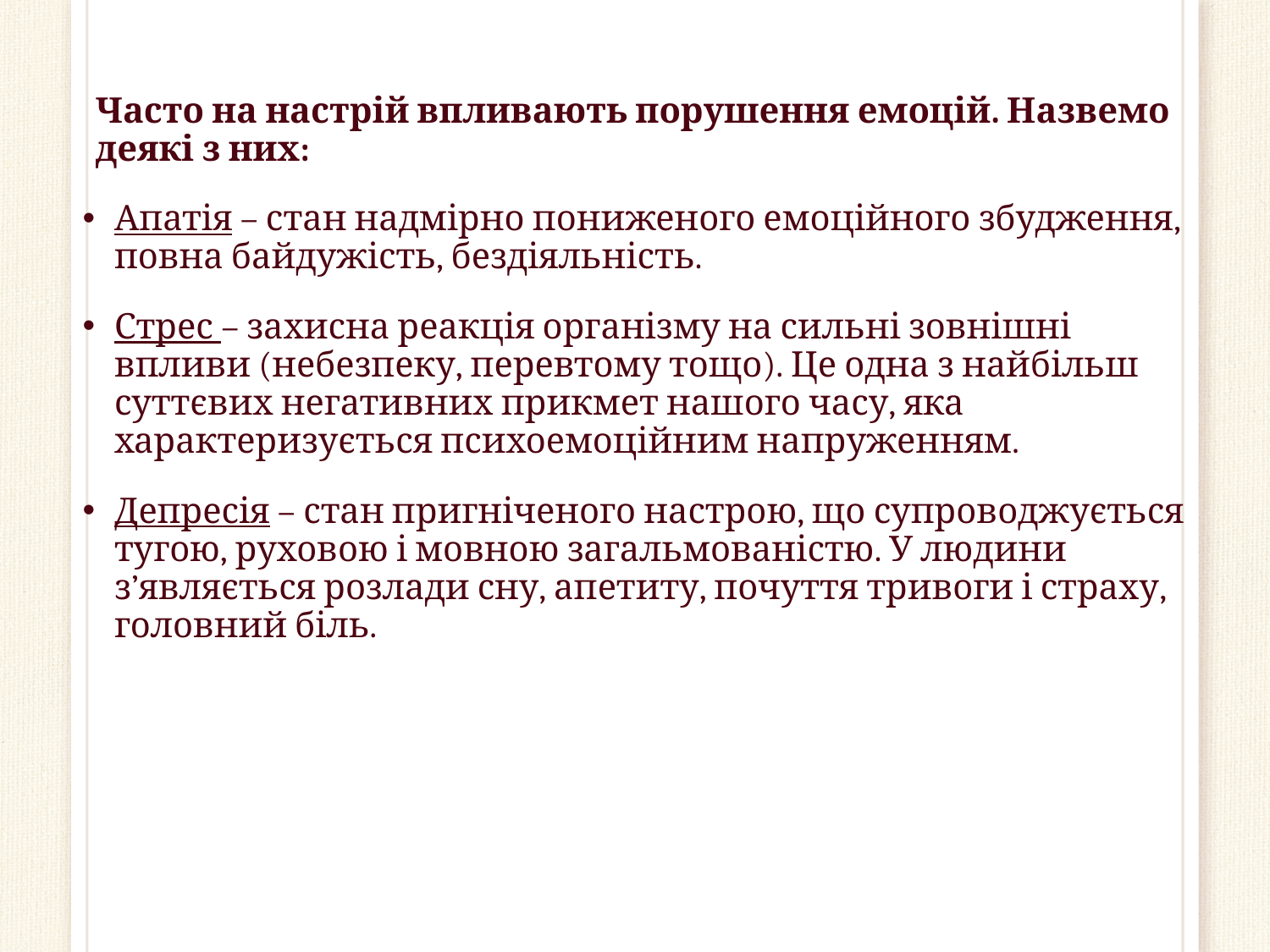

Часто на настрій впливають порушення емоцій. Назвемо деякі з них:
Апатія – стан надмірно пониженого емоційного збудження, повна байдужість, бездіяльність.
Стрес – захисна реакція організму на сильні зовнішні впливи (небезпеку, перевтому тощо). Це одна з найбільш суттєвих негативних прикмет нашого часу, яка характеризується психоемоційним напруженням.
Депресія – стан пригніченого настрою, що супроводжується тугою, руховою і мовною загальмованістю. У людини з’являється розлади сну, апетиту, почуття тривоги і страху, головний біль.